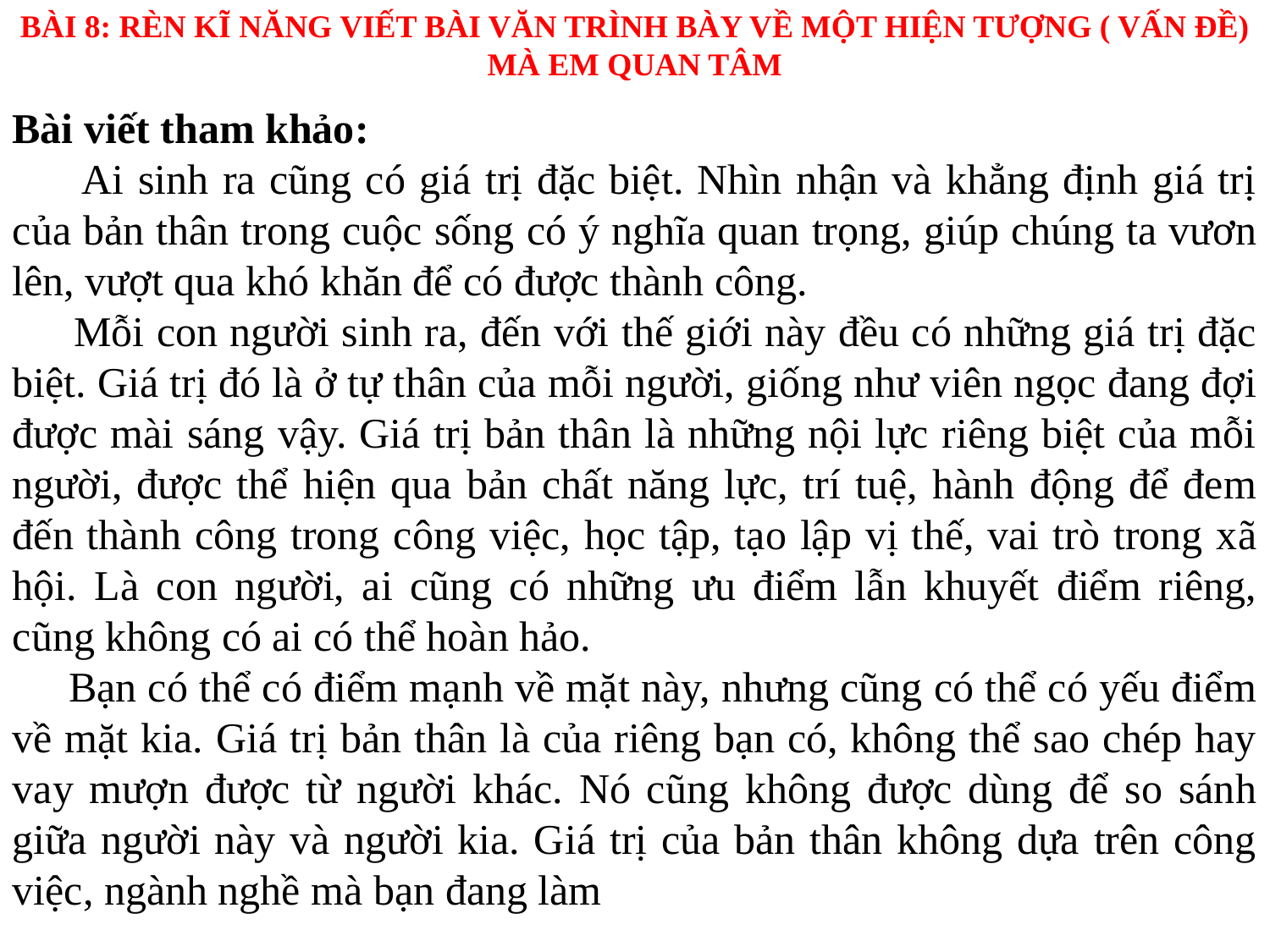

BÀI 8: RÈN KĨ NĂNG VIẾT BÀI VĂN TRÌNH BÀY VỀ MỘT HIỆN TƯỢNG ( VẤN ĐỀ) MÀ EM QUAN TÂM

Bài viết tham khảo:
     Ai sinh ra cũng có giá trị đặc biệt. Nhìn nhận và khẳng định giá trị của bản thân trong cuộc sống có ý nghĩa quan trọng, giúp chúng ta vươn lên, vượt qua khó khăn để có được thành công.
     Mỗi con người sinh ra, đến với thế giới này đều có những giá trị đặc biệt. Giá trị đó là ở tự thân của mỗi người, giống như viên ngọc đang đợi được mài sáng vậy. Giá trị bản thân là những nội lực riêng biệt của mỗi người, được thể hiện qua bản chất năng lực, trí tuệ, hành động để đem đến thành công trong công việc, học tập, tạo lập vị thế, vai trò trong xã hội. Là con người, ai cũng có những ưu điểm lẫn khuyết điểm riêng, cũng không có ai có thể hoàn hảo.
     Bạn có thể có điểm mạnh về mặt này, nhưng cũng có thể có yếu điểm về mặt kia. Giá trị bản thân là của riêng bạn có, không thể sao chép hay vay mượn được từ người khác. Nó cũng không được dùng để so sánh giữa người này và người kia. Giá trị của bản thân không dựa trên công việc, ngành nghề mà bạn đang làm